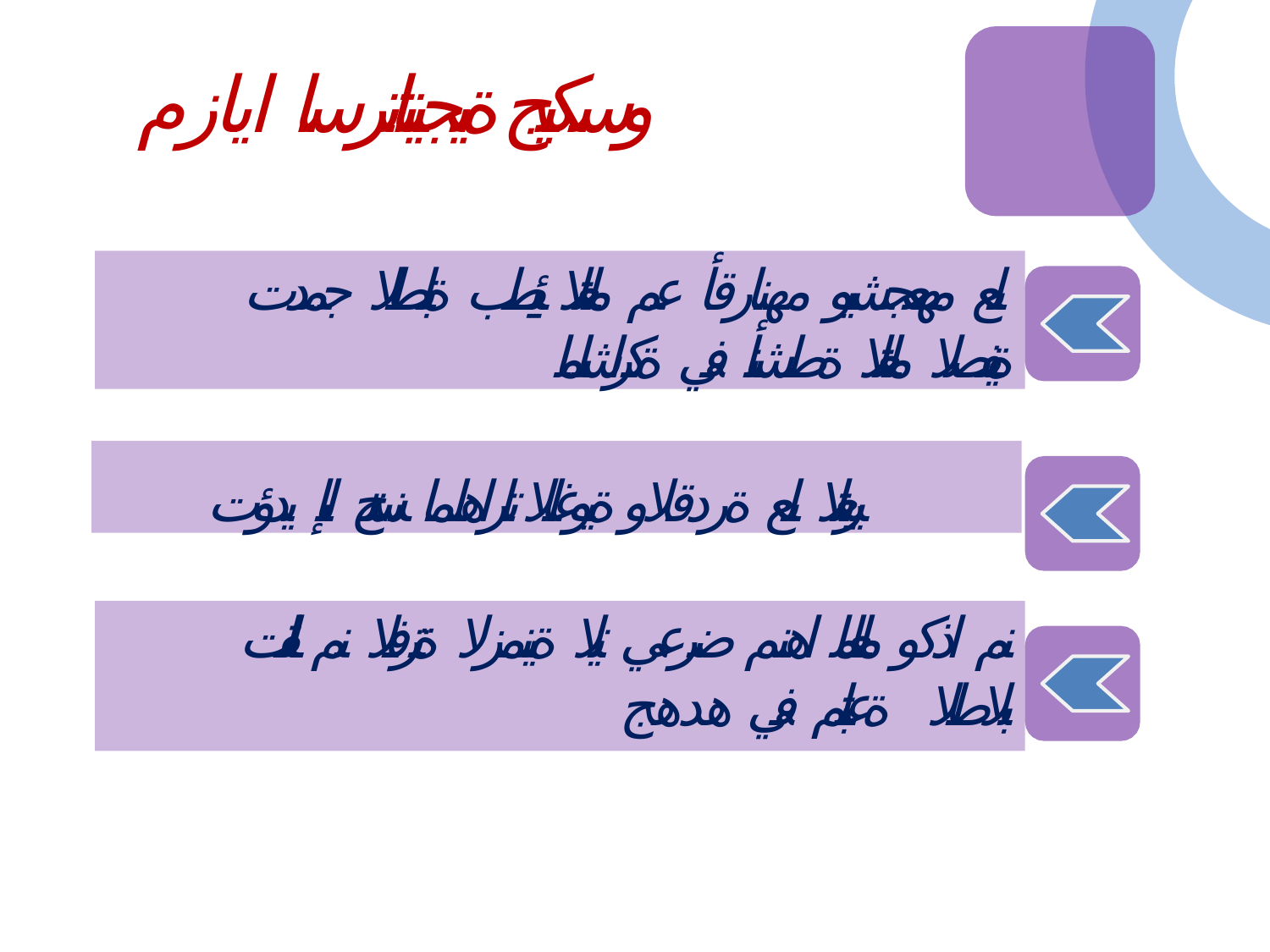

# وسكيج ةيجيتاترسا ايازم
ىلع مهعجشيو مهنارقأ عم ملعتلا يئيطب ةبلطلا جمدت
ةيفصلا ملعتلا ةطشنأ في ةكراشلما
يربعتلا ىلع ةردقلاو ةيوغللا تاراهلما نستح لىإ يدؤت

نم اذكو  ملعلما اهنم  ضرعي تيلا ةينمزلا  ةترفلا نم للقت
بلاطلا                   ةعباتم في هدهج